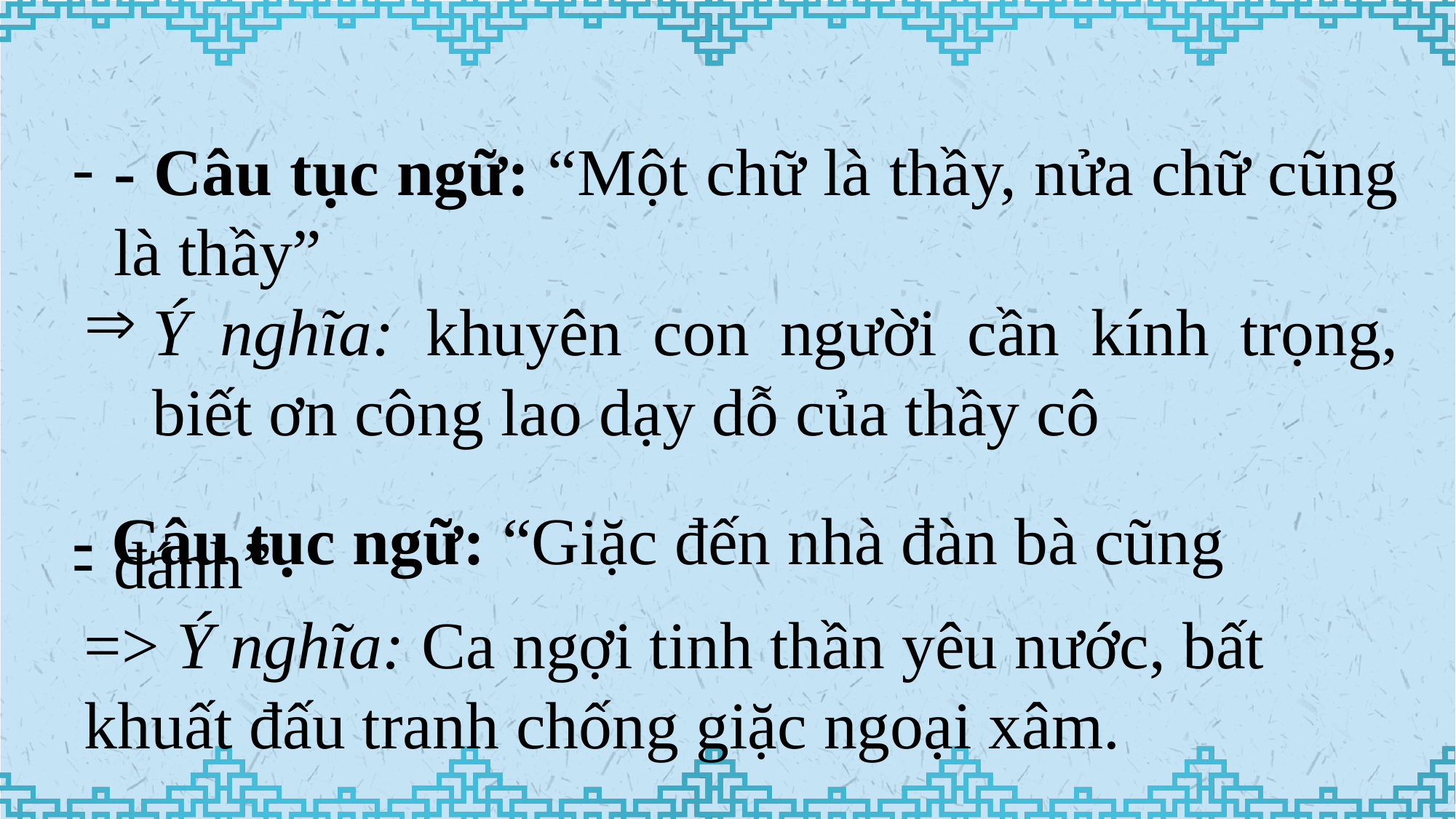

- Câu tục ngữ: “Một chữ là thầy, nửa chữ cũng là thầy”
Ý nghĩa: khuyên con người cần kính trọng, biết ơn công lao dạy dỗ của thầy cô

- Câu tục ngữ: “Giặc đến nhà đàn bà cũng
đánh”
=> Ý nghĩa: Ca ngợi tinh thần yêu nước, bất khuất đấu tranh chống giặc ngoại xâm.